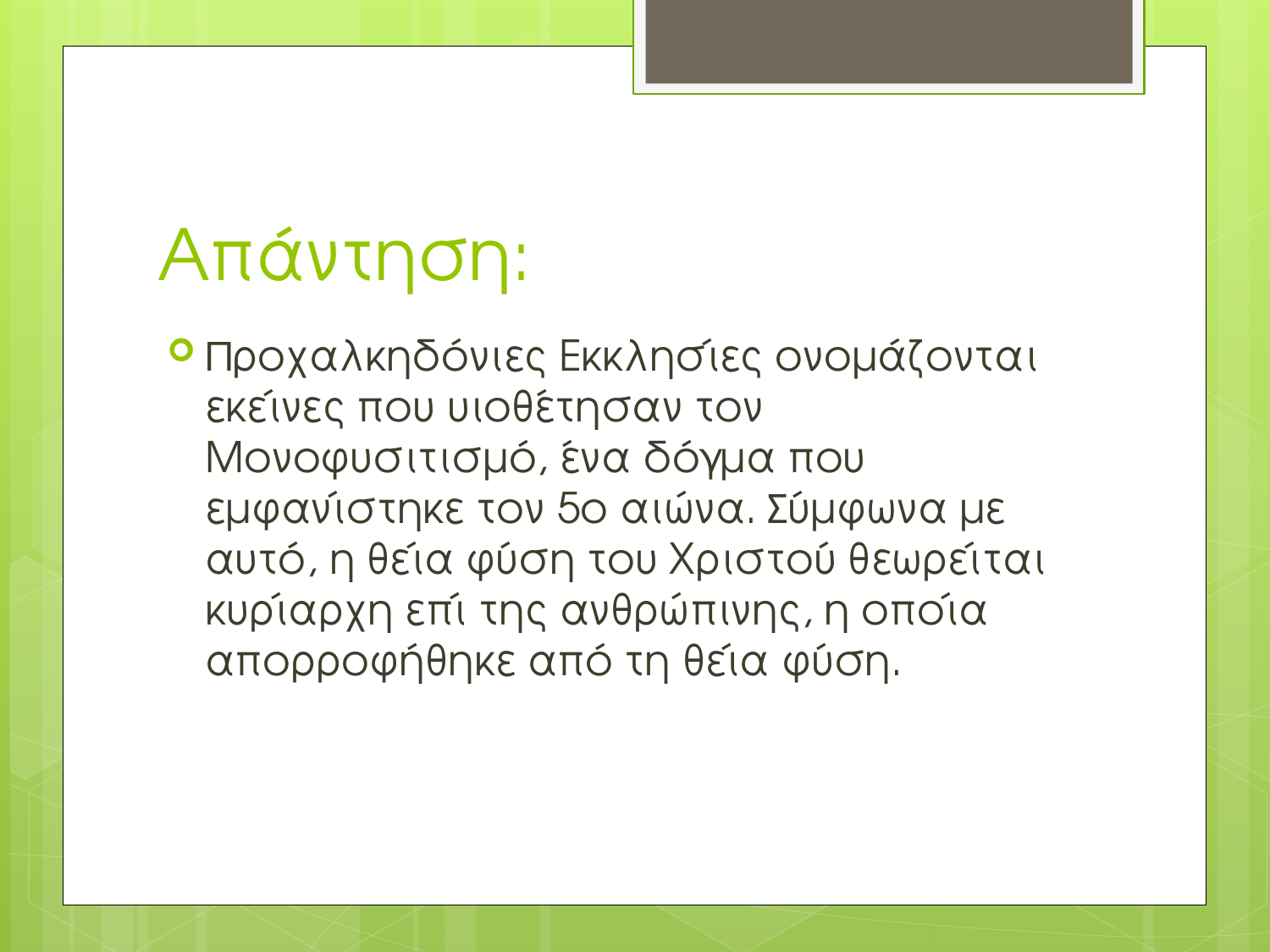

# Απάντηση:
Προχαλκηδόνιες Εκκλησίες ονομάζονται εκείνες που υιοθέτησαν τον Μονοφυσιτισμό, ένα δόγμα που εμφανίστηκε τον 5ο αιώνα. Σύμφωνα με αυτό, η θεία φύση του Χριστού θεωρείται κυρίαρχη επί της ανθρώπινης, η οποία απορροφήθηκε από τη θεία φύση.